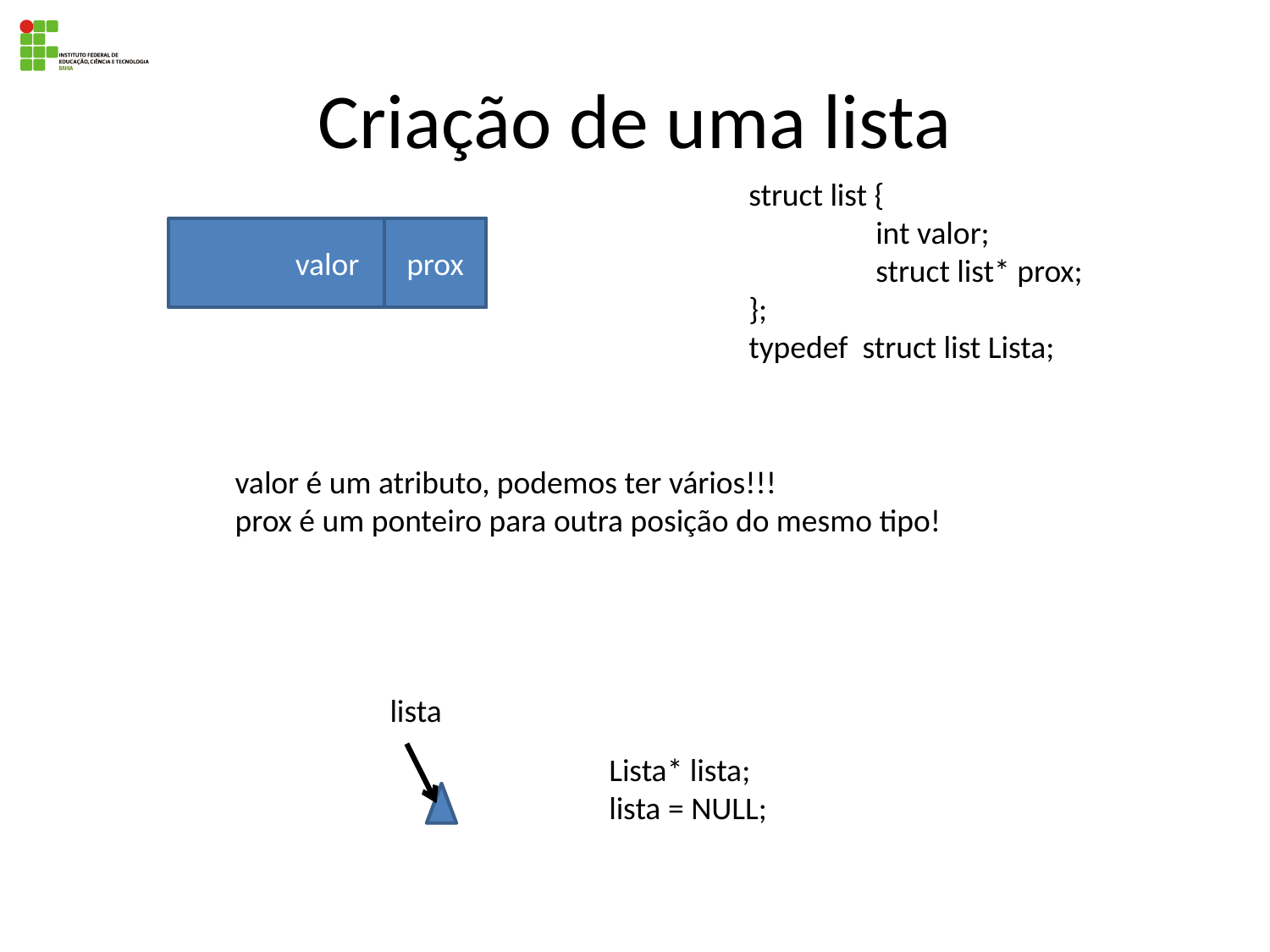

# Criação de uma lista
struct list {
	int valor;
	struct list* prox;
};
typedef  struct list Lista;
valor
prox
valor é um atributo, podemos ter vários!!!
prox é um ponteiro para outra posição do mesmo tipo!
lista
Lista* lista;
lista = NULL;